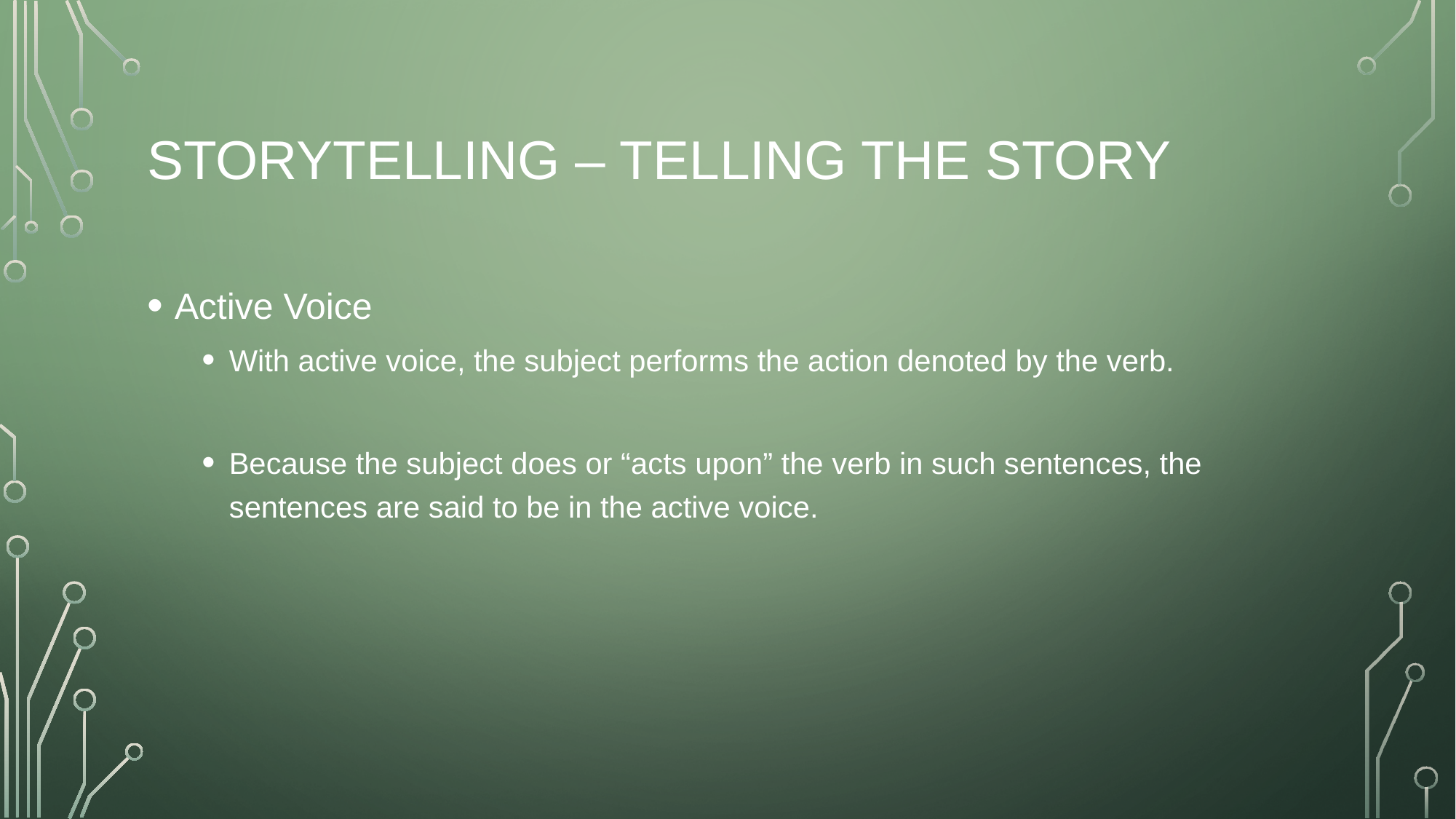

# Storytelling – telling the story
Active Voice
With active voice, the subject performs the action denoted by the verb.

Because the subject does or “acts upon” the verb in such sentences, the sentences are said to be in the active voice.